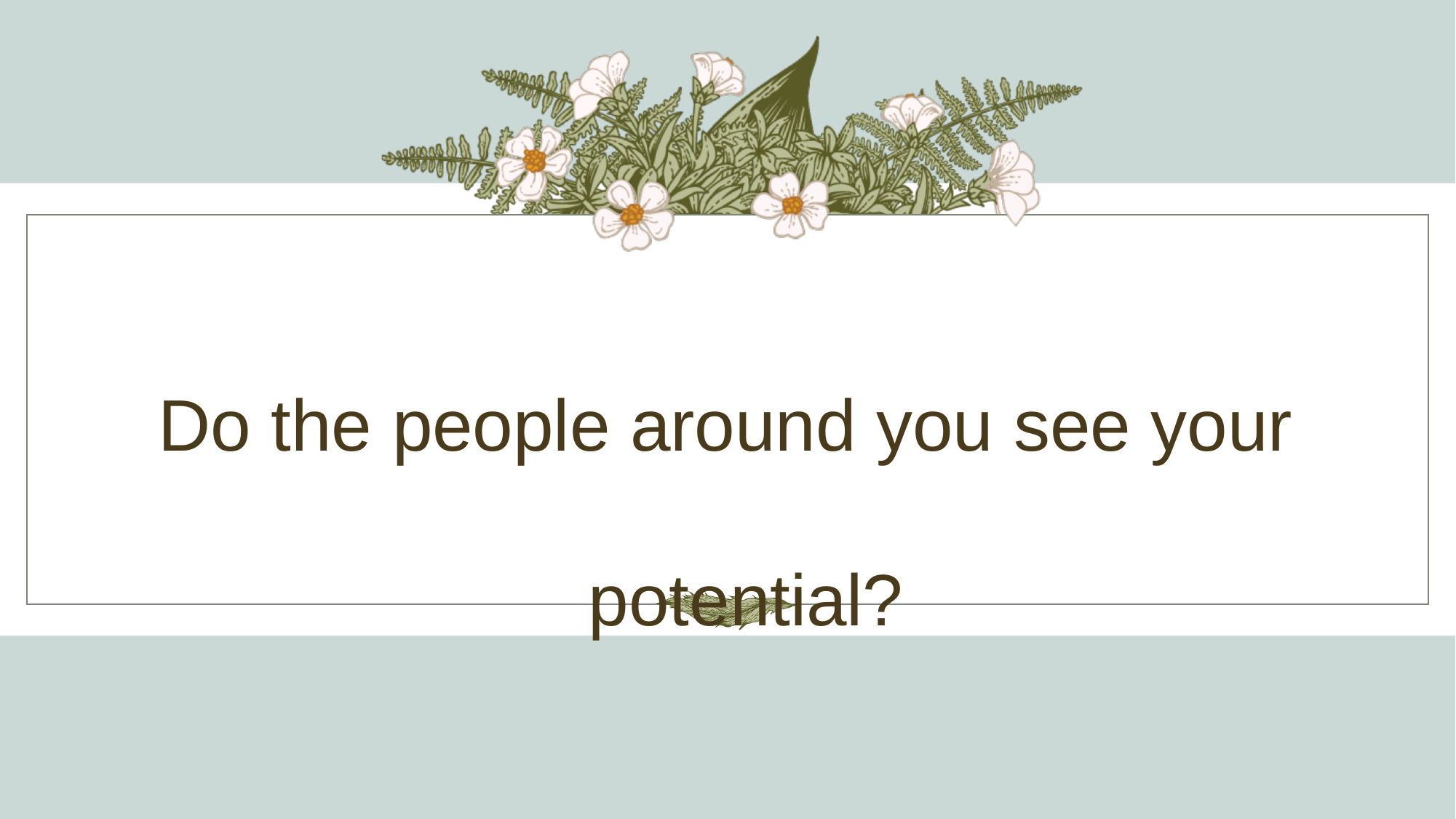

# Do the people around you see your potential?